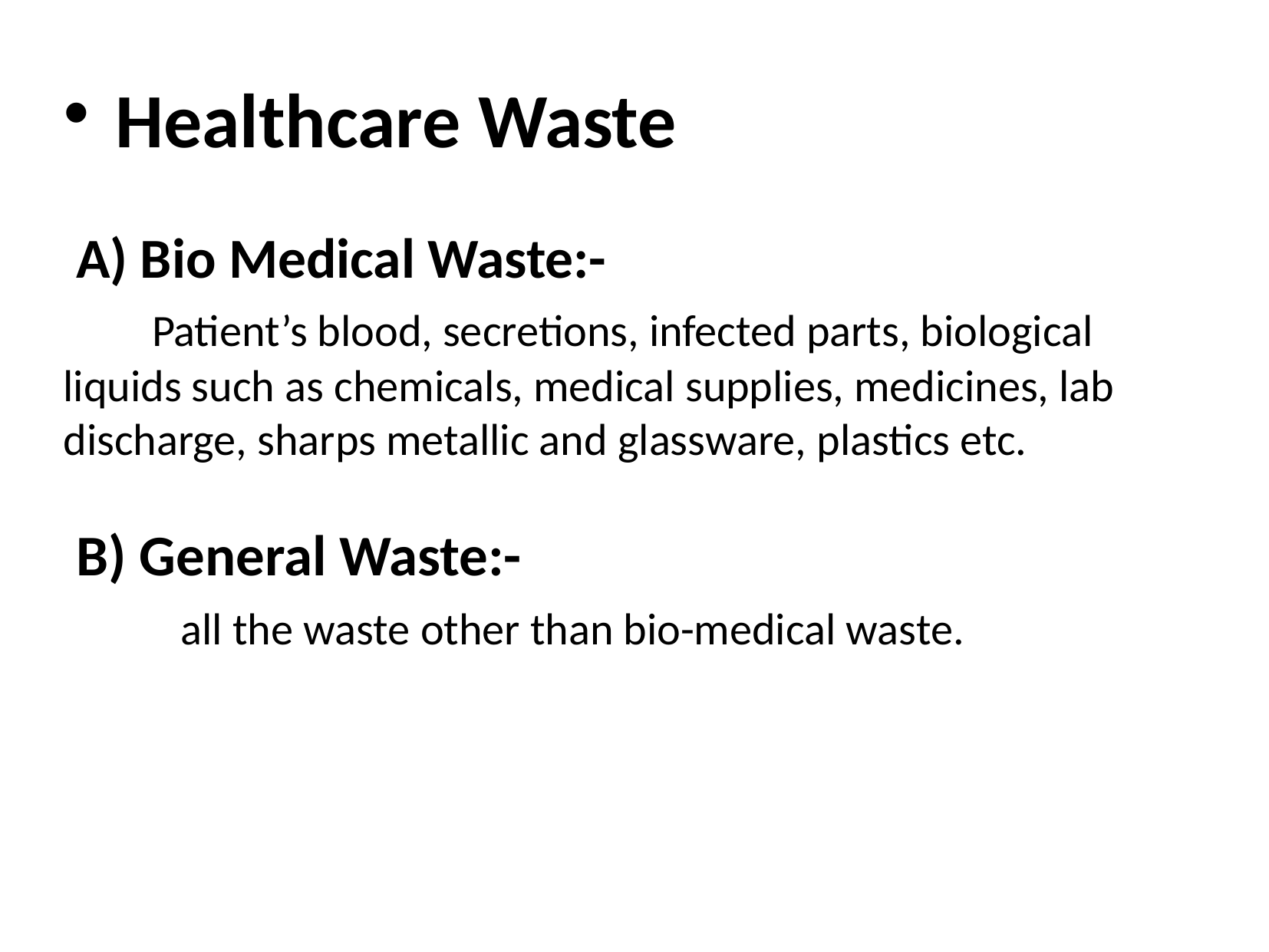

Healthcare Waste
 A) Bio Medical Waste:-
       Patient’s blood, secretions, infected parts, biological liquids such as chemicals, medical supplies, medicines, lab discharge, sharps metallic and glassware, plastics etc.

 B) General Waste:-
         all the waste other than bio-medical waste.